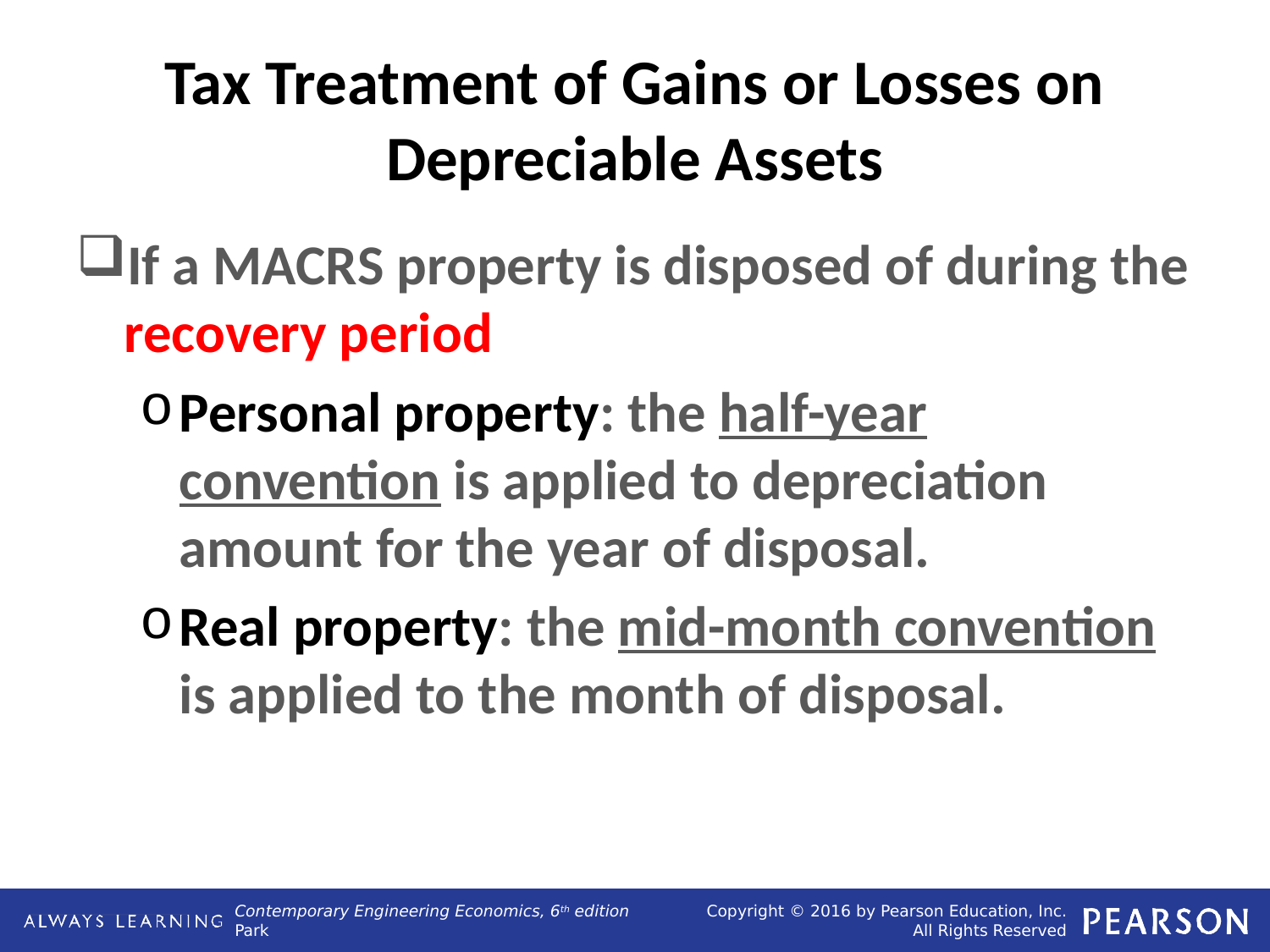

# Tax Treatment of Gains or Losses on Depreciable Assets
If a MACRS property is disposed of during the recovery period
Personal property: the half-year convention is applied to depreciation amount for the year of disposal.
Real property: the mid-month convention is applied to the month of disposal.